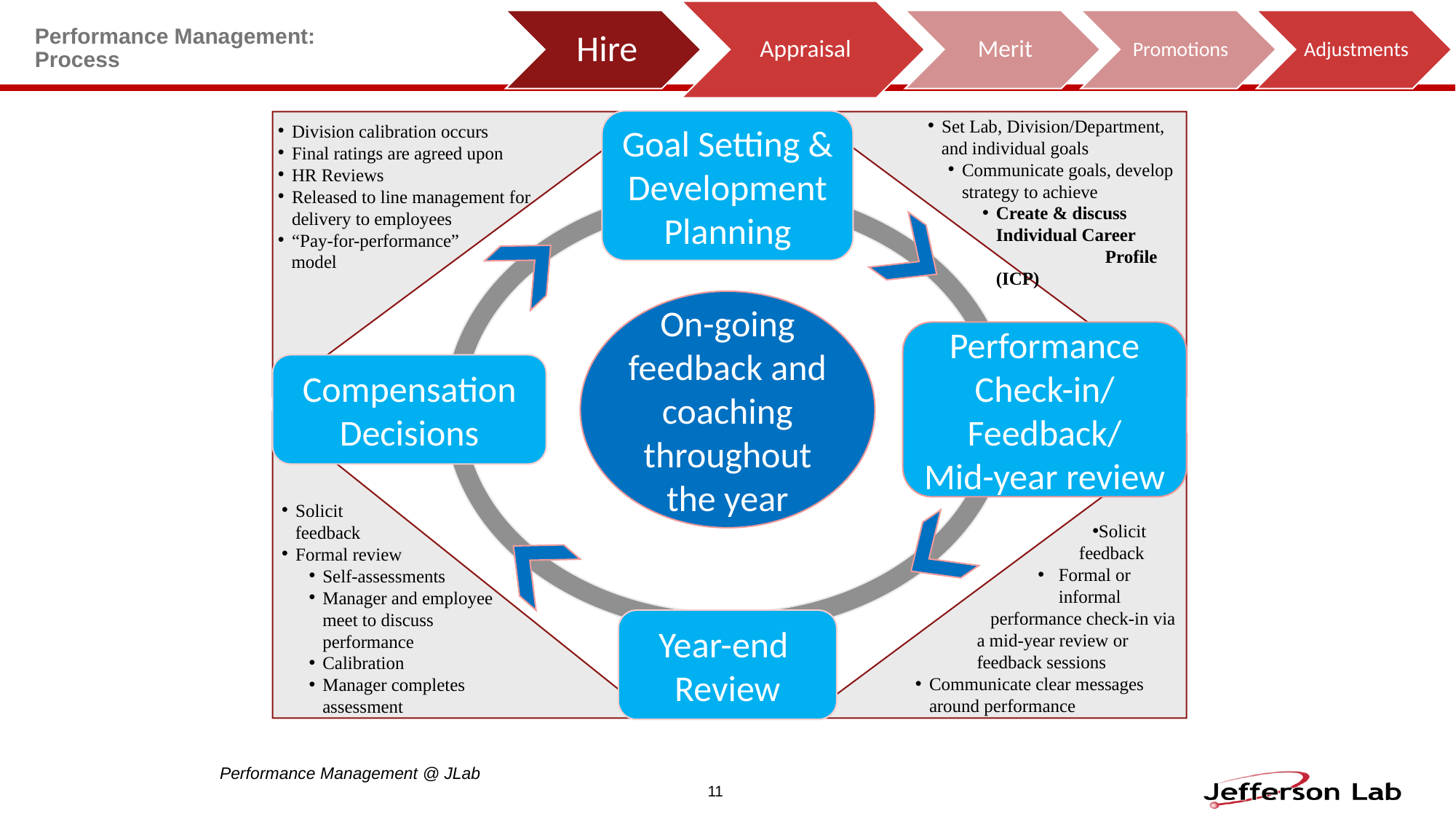

Hire
Appraisal
Merit
Promotions
Adjustments
# Performance Management: Process

Goal Setting & Development Planning
Set Lab, Division/Department,
and individual goals
Communicate goals, develop strategy to achieve
Create & discuss Individual Career 	Profile (ICP)
Division calibration occurs
Final ratings are agreed upon
HR Reviews
Released to line management for delivery to employees
“Pay-for-performance”
model

On-going feedback and coaching throughout the year
Performance Check-in/
Feedback/
Mid-year review
Compensation
Decisions

Solicit
feedback
Formal review
Self-assessments
Manager and employee meet to discuss performance
Calibration
Manager completes assessment
Solicit feedback
Formal or informal
performance check-in via a mid-year review or feedback sessions
Communicate clear messages around performance

Year-end
Review
Performance Management @ JLab
11